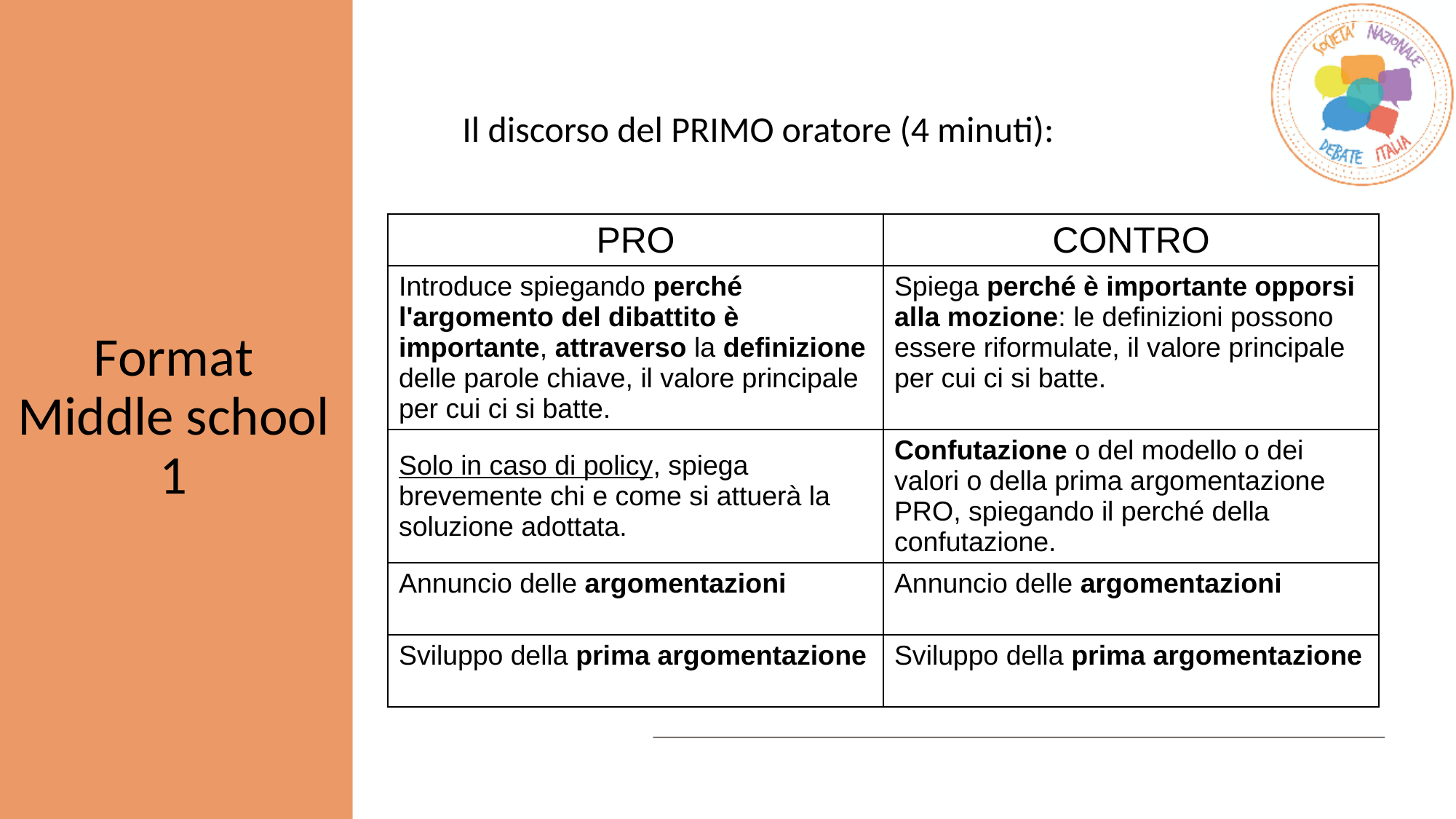

Il discorso del PRIMO oratore (4 minuti):
| PRO | CONTRO |
| --- | --- |
| Introduce spiegando perché l'argomento del dibattito è importante, attraverso la definizione delle parole chiave, il valore principale per cui ci si batte. | Spiega perché è importante opporsi alla mozione: le definizioni possono essere riformulate, il valore principale per cui ci si batte. |
| Solo in caso di policy, spiega brevemente chi e come si attuerà la soluzione adottata. | Confutazione o del modello o dei valori o della prima argomentazione PRO, spiegando il perché della confutazione. |
| Annuncio delle argomentazioni | Annuncio delle argomentazioni |
| Sviluppo della prima argomentazione | Sviluppo della prima argomentazione |
# Format Middle school 1